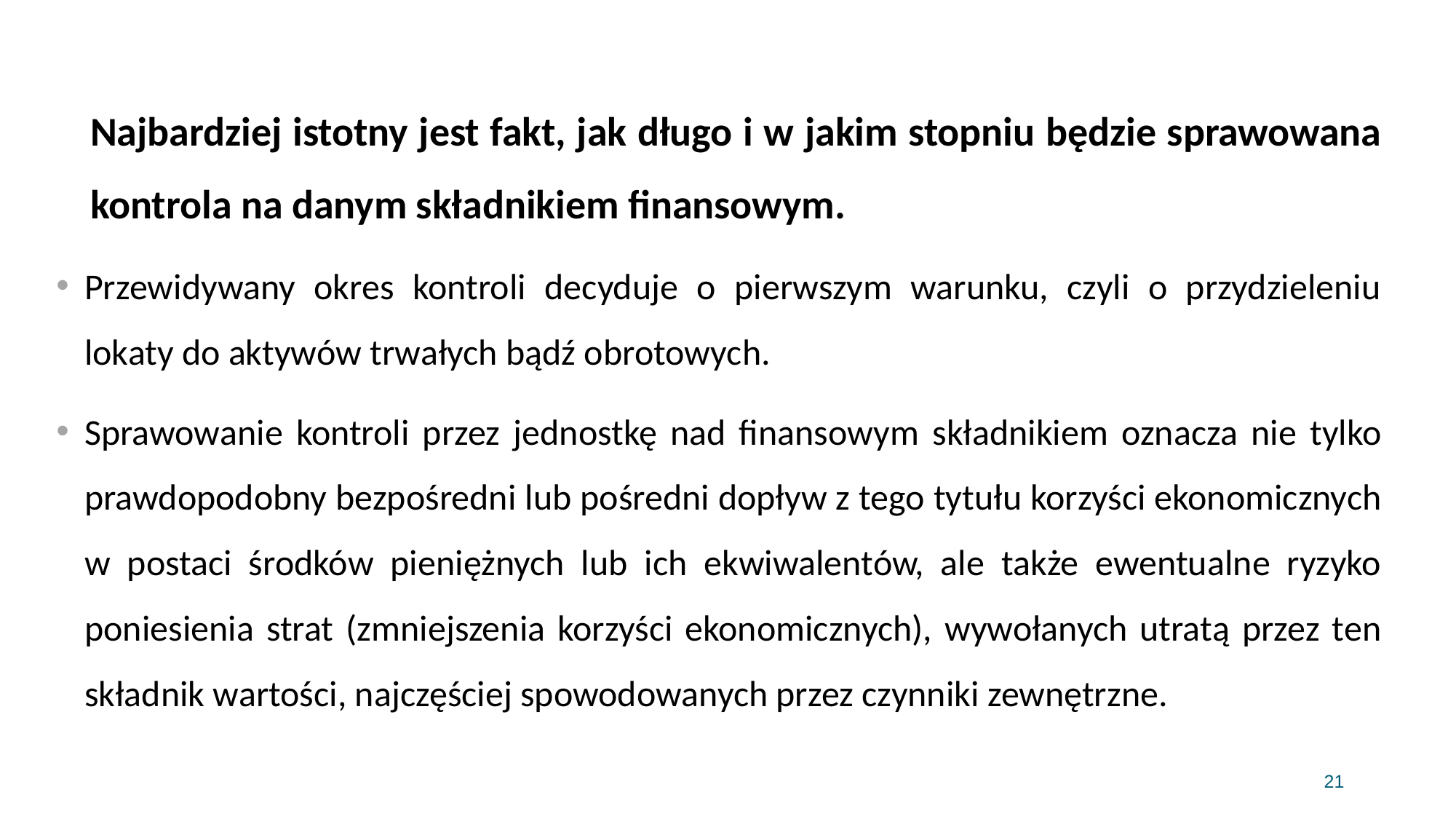

Najbardziej istotny jest fakt, jak długo i w jakim stopniu będzie sprawowana kontrola na danym składnikiem finansowym.
Przewidywany okres kontroli decyduje o pierwszym warunku, czyli o przydzieleniu lokaty do aktywów trwałych bądź obrotowych.
Sprawowanie kontroli przez jednostkę nad finansowym składnikiem oznacza nie tylko prawdopodobny bezpośredni lub pośredni dopływ z tego tytułu korzyści ekonomicznych w postaci środków pieniężnych lub ich ekwiwalentów, ale także ewentualne ryzyko poniesienia strat (zmniejszenia korzyści ekonomicznych), wywołanych utratą przez ten składnik wartości, najczęściej spowodowanych przez czynniki zewnętrzne.

21